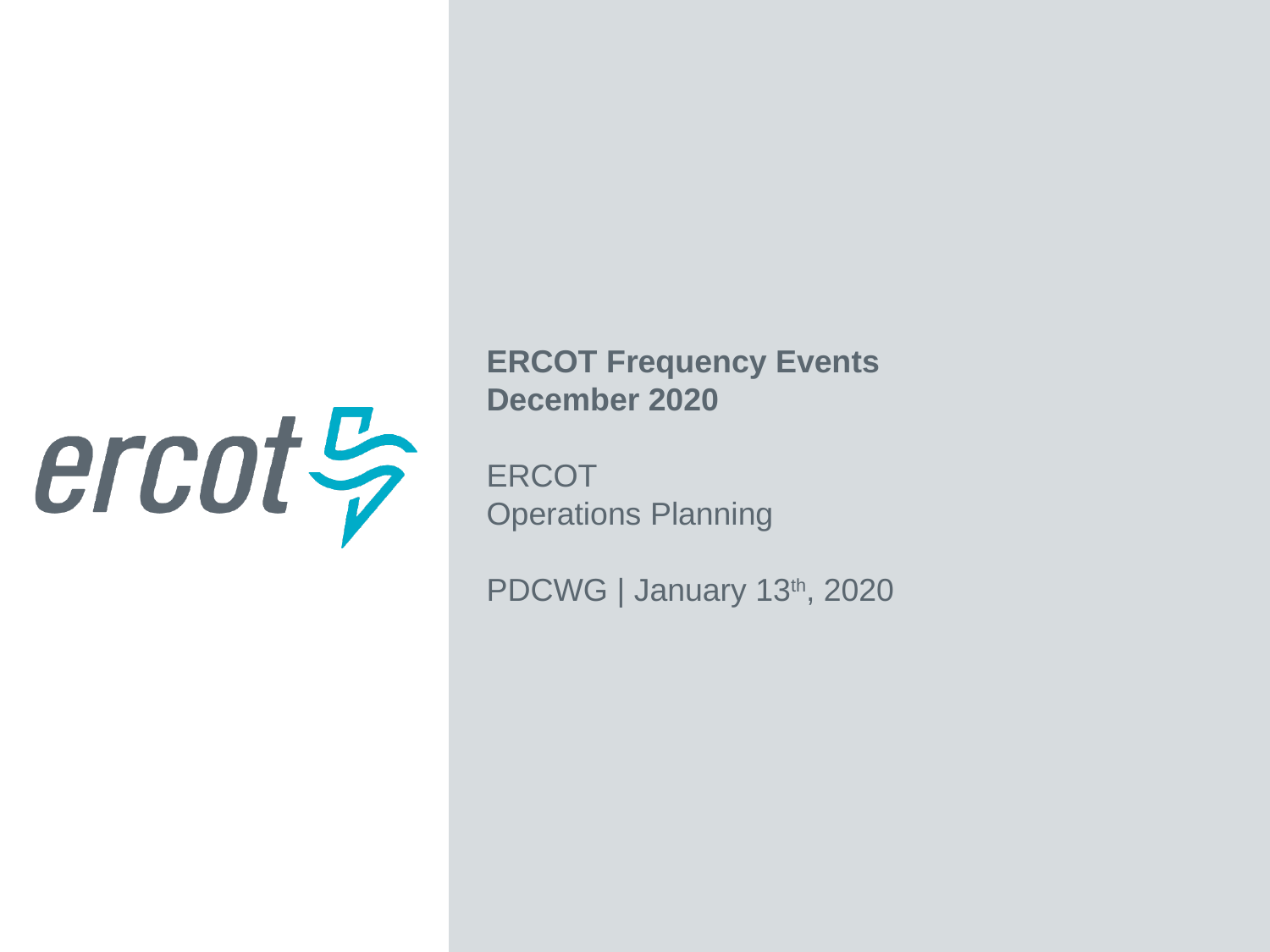

ERCOT Frequency Events
December 2020

ERCOT
Operations Planning

PDCWG | January 13th, 2020